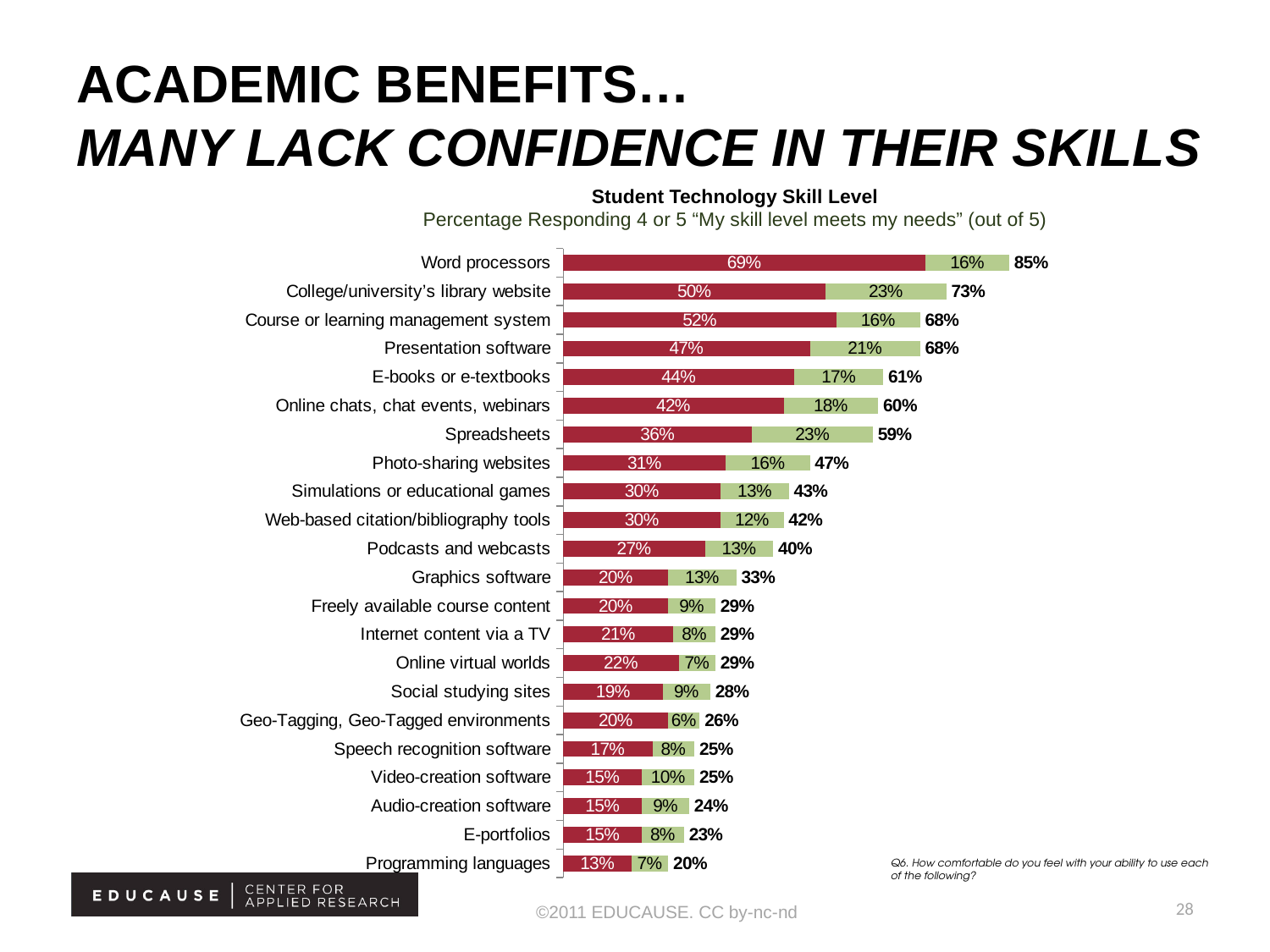

# Academic benefits… Many lack confidence in their skills
Student Technology Skill Level
Percentage Responding 4 or 5 “My skill level meets my needs” (out of 5)

### Chart

| Category | Column1 | Column2 | Column3 |
|---|---|---|---|
| Word processors | 0.6900000000000006 | 0.16000000000000003 | 0.8500000000000006 |
| College/university’s library website | 0.5 | 0.23 | 0.7300000000000006 |
| Course or learning management system | 0.52 | 0.16000000000000003 | 0.68 |
| Presentation software | 0.4700000000000001 | 0.21000000000000021 | 0.68 |
| E-books or e-textbooks | 0.44 | 0.17 | 0.6100000000000007 |
| Online chats, chat events, webinars | 0.4200000000000003 | 0.18000000000000024 | 0.6000000000000006 |
| Spreadsheets | 0.3600000000000003 | 0.23 | 0.59 |
| Photo-sharing websites | 0.3100000000000011 | 0.16000000000000003 | 0.4700000000000001 |
| Simulations or educational games | 0.3000000000000003 | 0.13 | 0.4300000000000004 |
| Web-based citation/bibliography tools | 0.3000000000000003 | 0.12000000000000002 | 0.4200000000000003 |
| Podcasts and webcasts | 0.27 | 0.13 | 0.4 |
| Graphics software | 0.2 | 0.13 | 0.33000000000000146 |
| Freely available course content | 0.2 | 0.09000000000000002 | 0.2900000000000003 |
| Internet content via a TV | 0.21000000000000021 | 0.08000000000000004 | 0.2900000000000003 |
| Online virtual worlds | 0.22 | 0.06999999999999999 | 0.2900000000000003 |
| Social studying sites | 0.19 | 0.09000000000000002 | 0.2800000000000001 |
| Geo-Tagging, Geo-Tagged environments | 0.2 | 0.06000000000000003 | 0.26 |
| Speech recognition software | 0.17 | 0.08000000000000004 | 0.25 |
| Video-creation software | 0.15000000000000024 | 0.1 | 0.25 |
| Audio-creation software | 0.15000000000000024 | 0.09000000000000002 | 0.2400000000000002 |
| E-portfolios | 0.15000000000000024 | 0.08000000000000004 | 0.23 |
| Programming languages | 0.13 | 0.07000000000000002 | 0.2 |
Q6. How comfortable do you feel with your ability to use each of the following?
28
©2011 EDUCAUSE. CC by-nc-nd